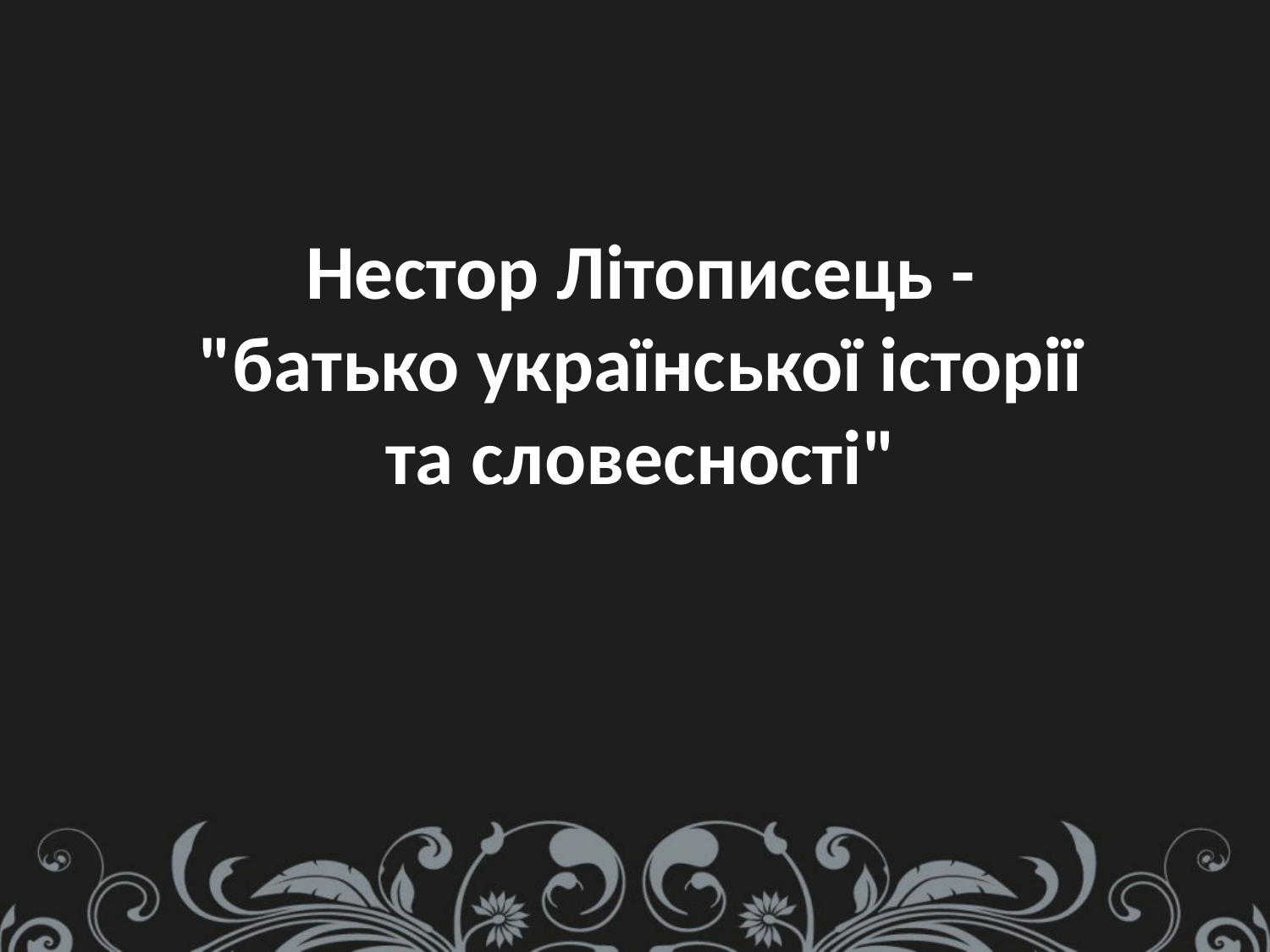

# Нестор Літописець - "батько української історії та словесності"